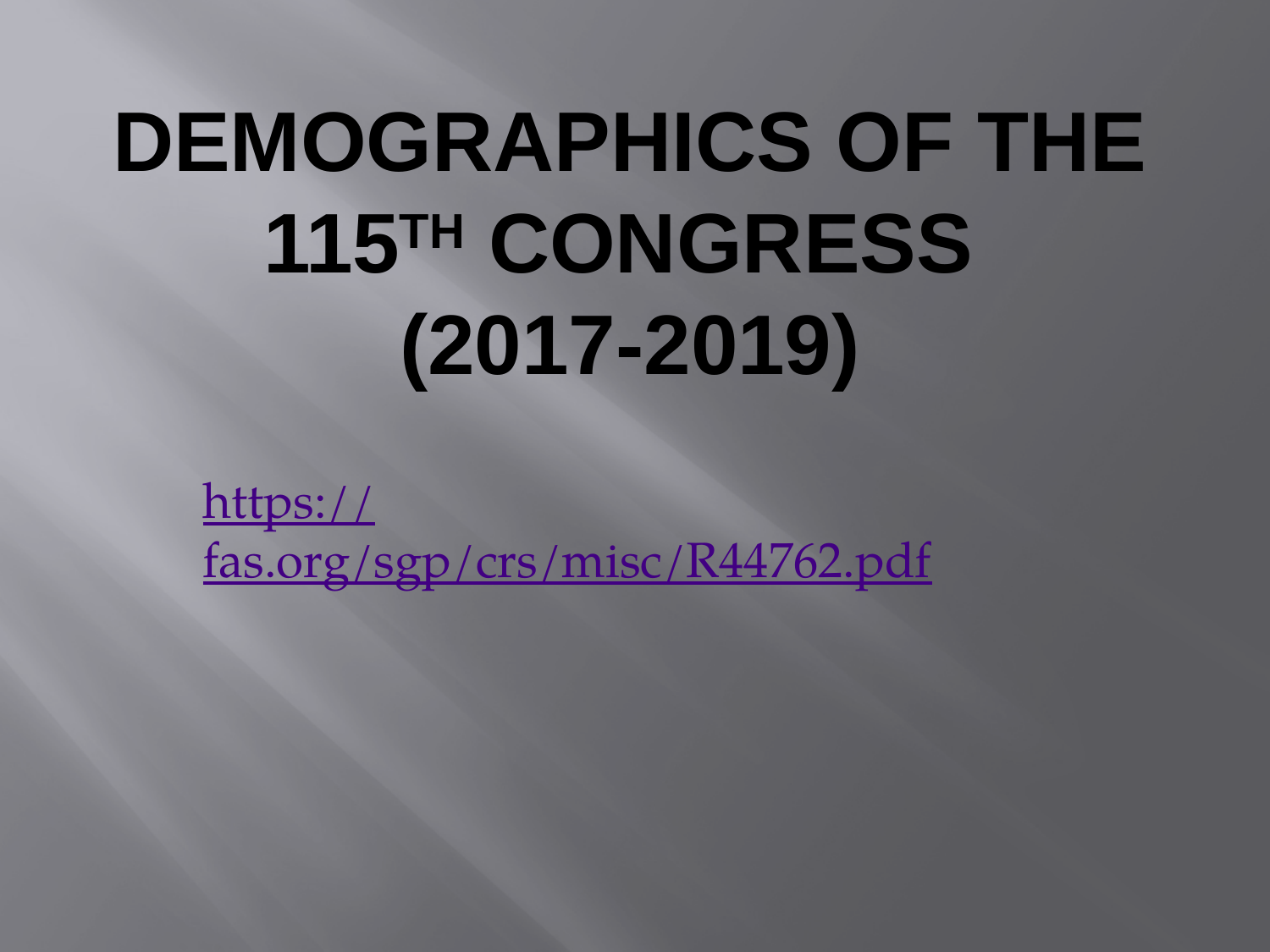

# Demographics of the 115th congress (2017-2019)
https://fas.org/sgp/crs/misc/R44762.pdf